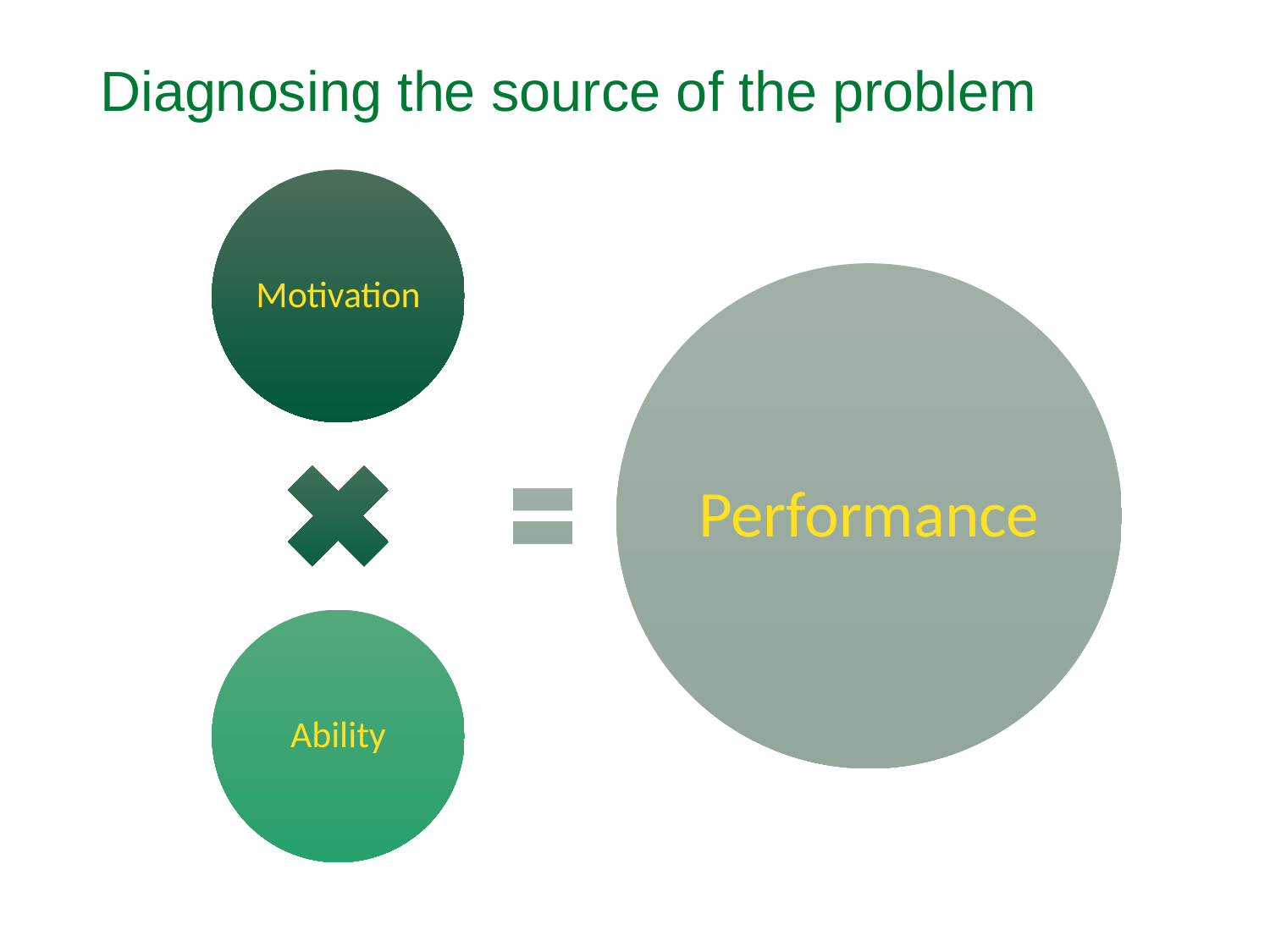

# Diagnosing the source of the problem
Motivation

Ability

Performance